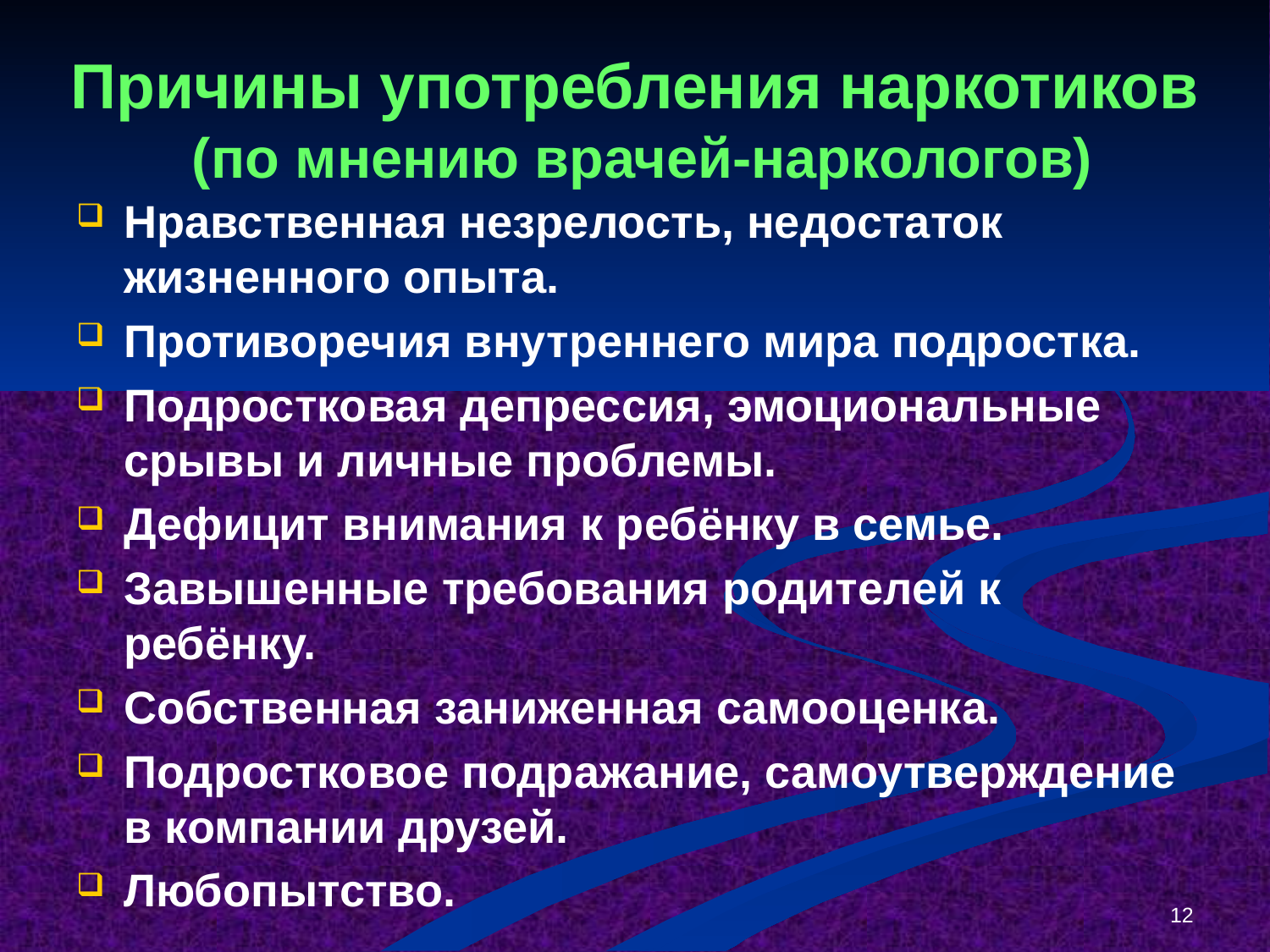

# Причины употребления наркотиков (по мнению врачей-наркологов)
Нравственная незрелость, недостаток жизненного опыта.
Противоречия внутреннего мира подростка.
Подростковая депрессия, эмоциональные срывы и личные проблемы.
Дефицит внимания к ребёнку в семье.
Завышенные требования родителей к ребёнку.
Собственная заниженная самооценка.
Подростковое подражание, самоутверждение в компании друзей.
Любопытство.
12